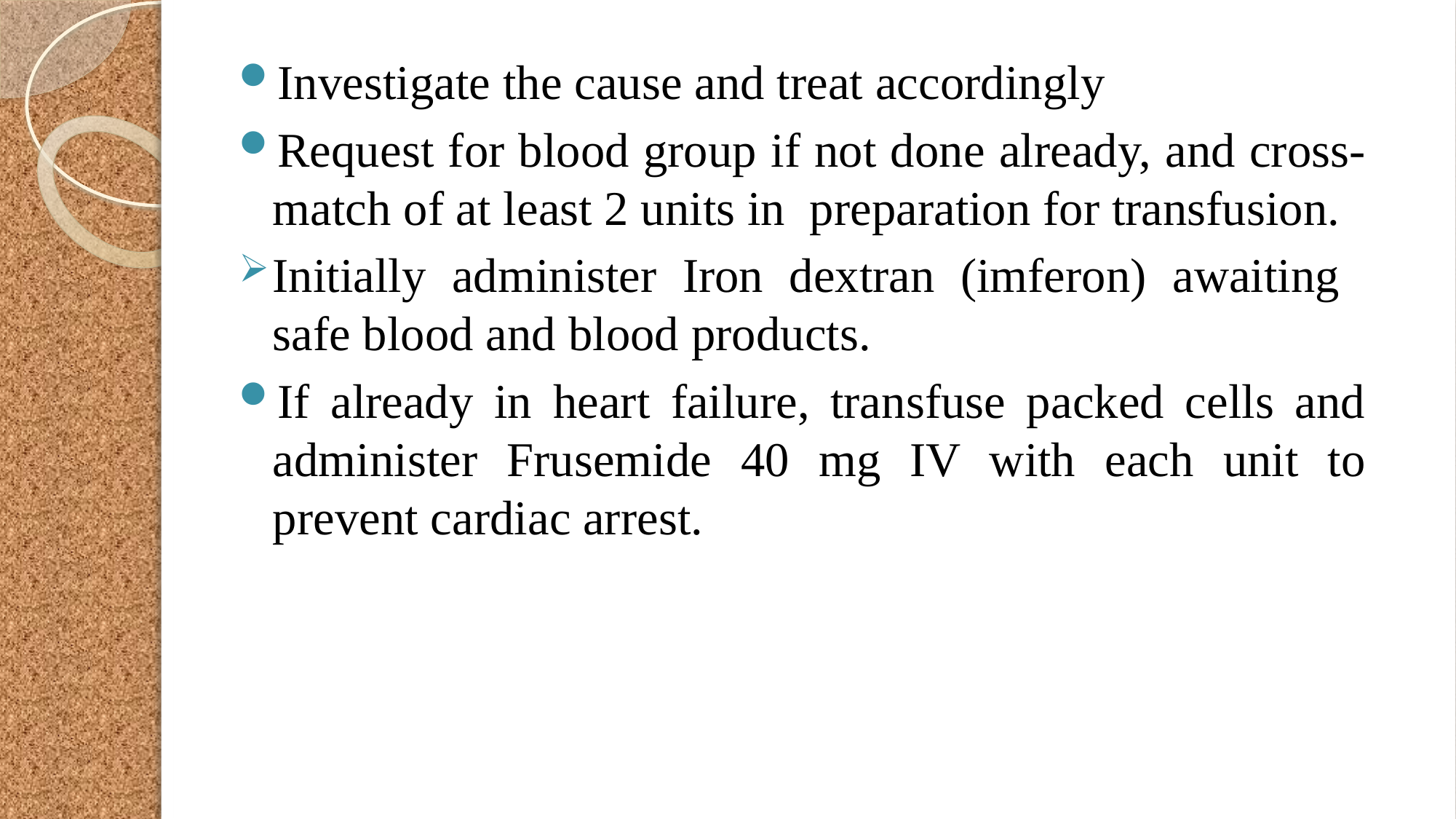

Investigate the cause and treat accordingly
Request for blood group if not done already, and cross-match of at least 2 units in  preparation for transfusion.
Initially administer Iron dextran (imferon) awaiting  safe blood and blood products.
If already in heart failure, transfuse packed cells and administer Frusemide 40 mg IV with each unit to prevent cardiac arrest.